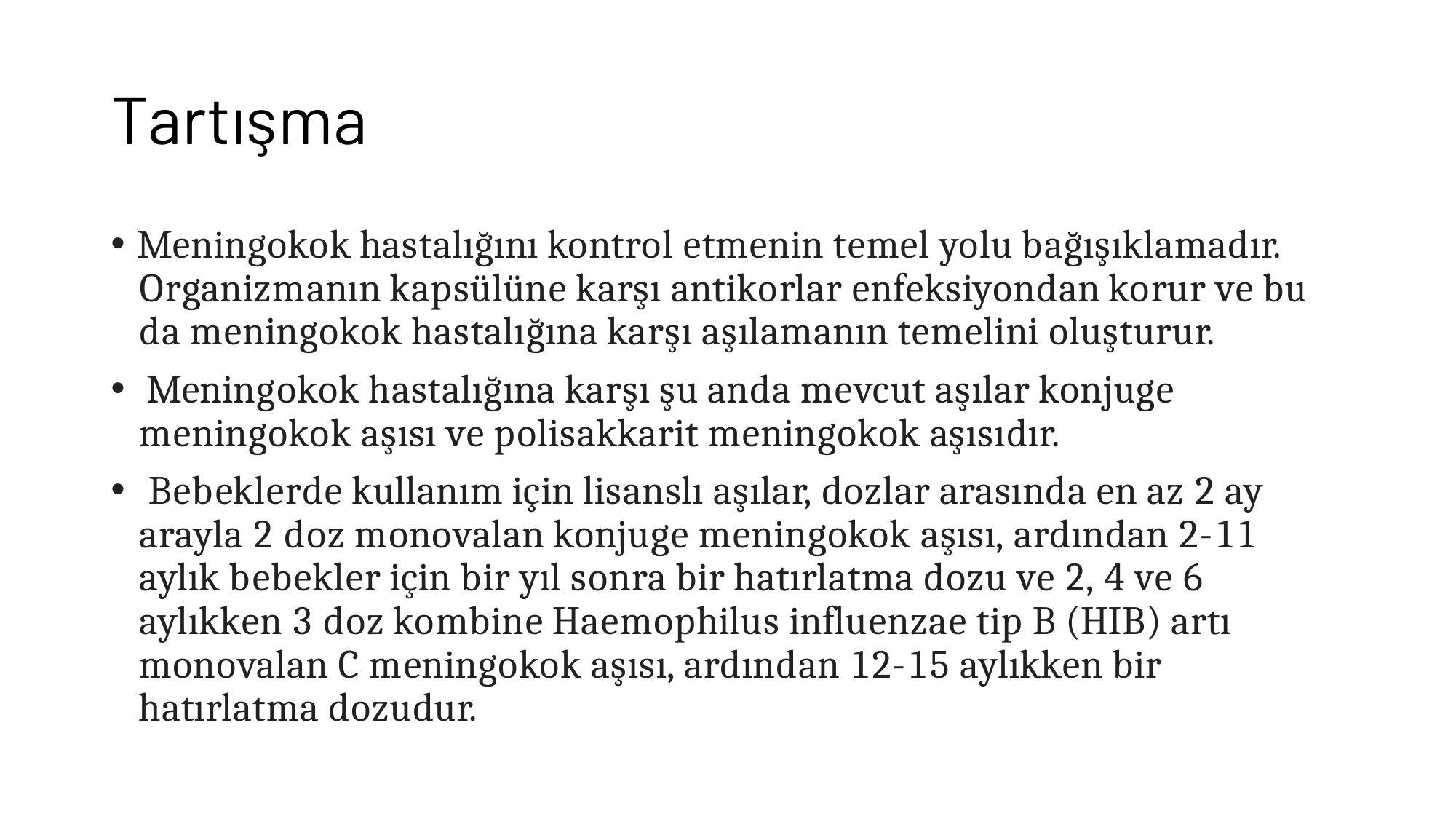

# Tartışma
Meningokok hastalığını kontrol etmenin temel yolu bağışıklamadır. Organizmanın kapsülüne karşı antikorlar enfeksiyondan korur ve bu da meningokok hastalığına karşı aşılamanın temelini oluşturur.
 Meningokok hastalığına karşı şu anda mevcut aşılar konjuge meningokok aşısı ve polisakkarit meningokok aşısıdır.
 Bebeklerde kullanım için lisanslı aşılar, dozlar arasında en az 2 ay arayla 2 doz monovalan konjuge meningokok aşısı, ardından 2-11 aylık bebekler için bir yıl sonra bir hatırlatma dozu ve 2, 4 ve 6 aylıkken 3 doz kombine Haemophilus influenzae tip B (HIB) artı monovalan C meningokok aşısı, ardından 12-15 aylıkken bir hatırlatma dozudur.